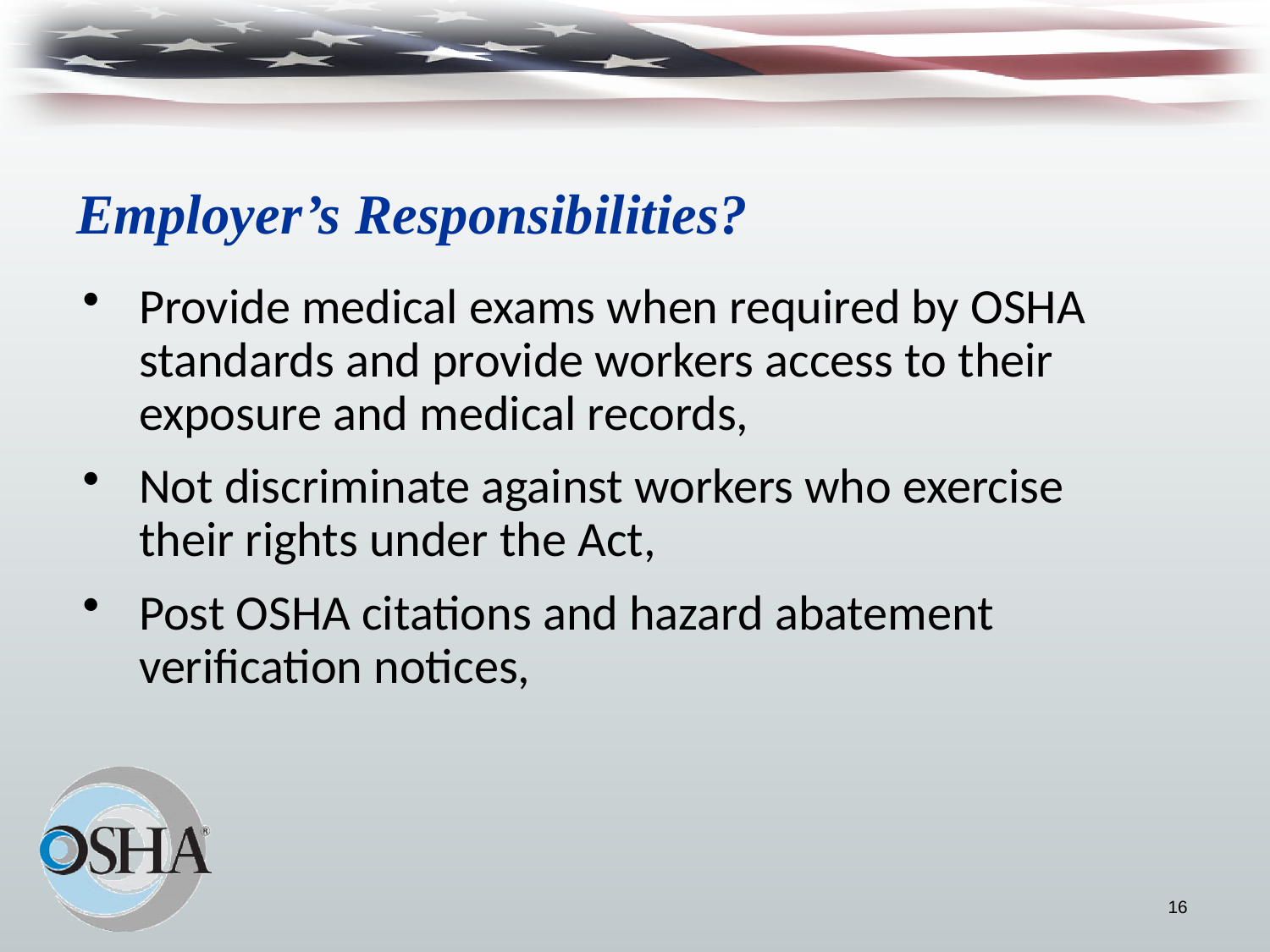

# Employer’s Responsibilities?
Provide medical exams when required by OSHA standards and provide workers access to their exposure and medical records,
Not discriminate against workers who exercise their rights under the Act,
Post OSHA citations and hazard abatement verification notices,
16